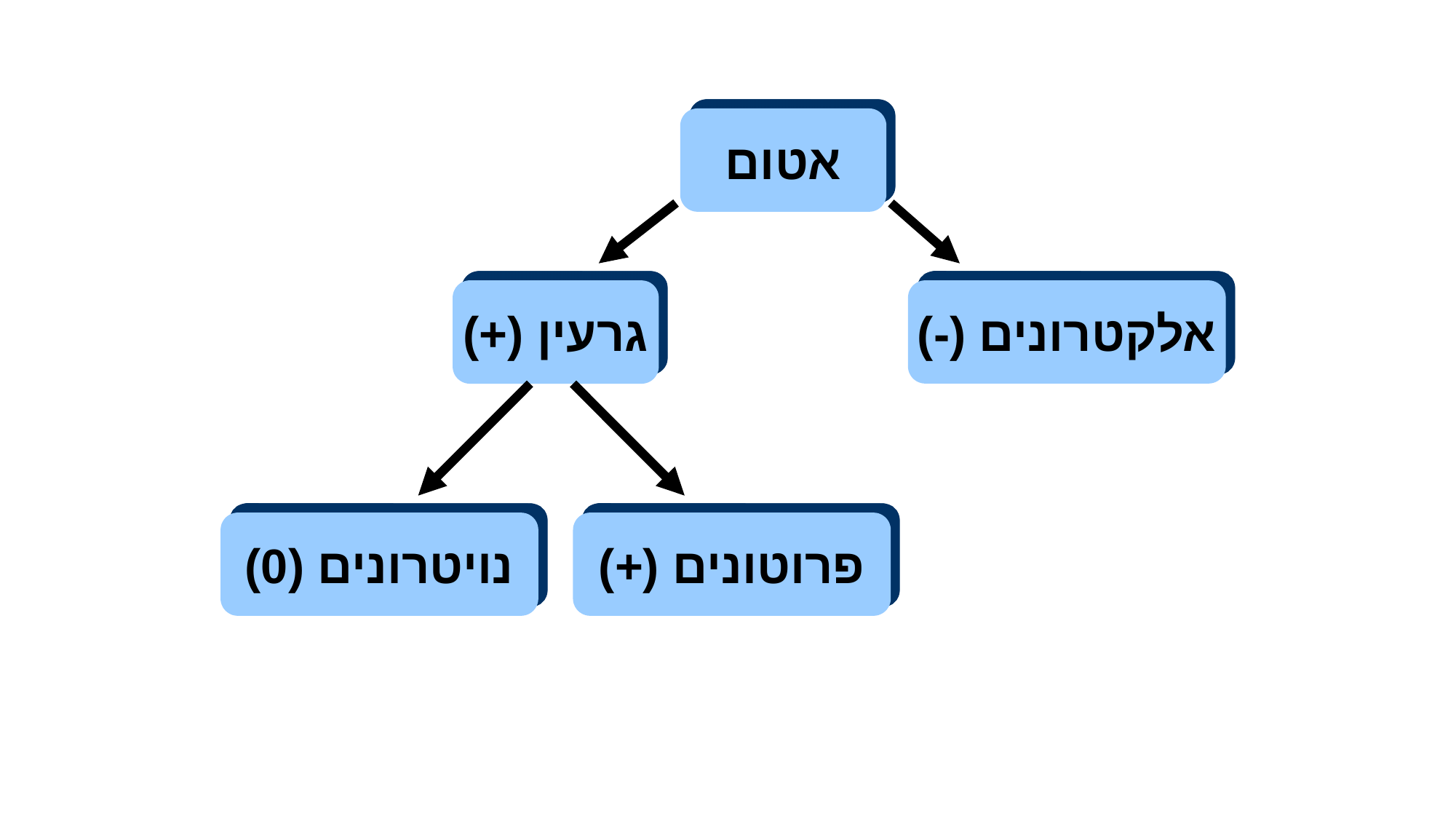

אטום

אלקטרונים (-)
גרעין (+)

נויטרונים (0)
פרוטונים (+)